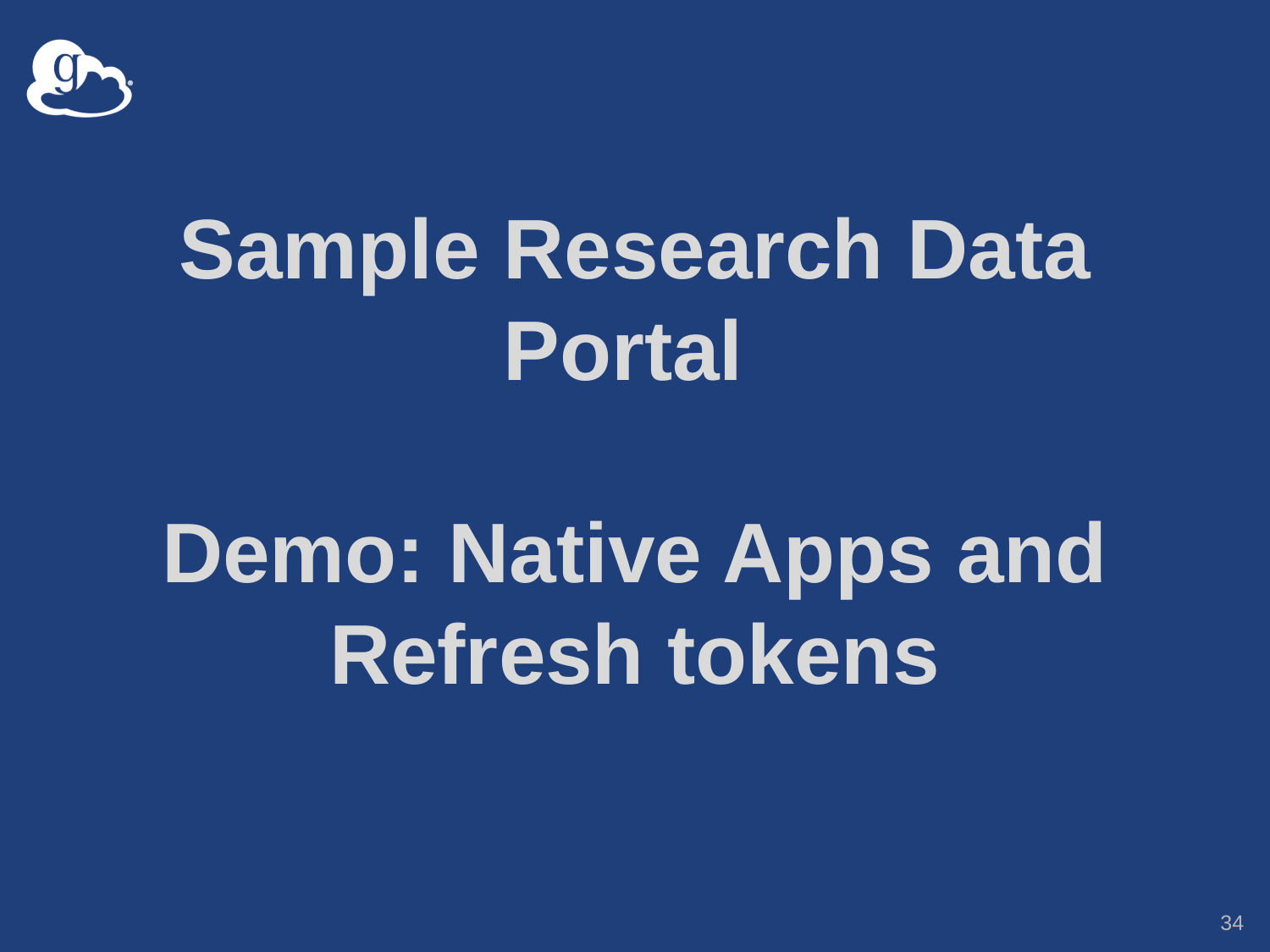

Sample Research Data Portal
Demo: Native Apps and Refresh tokens
34